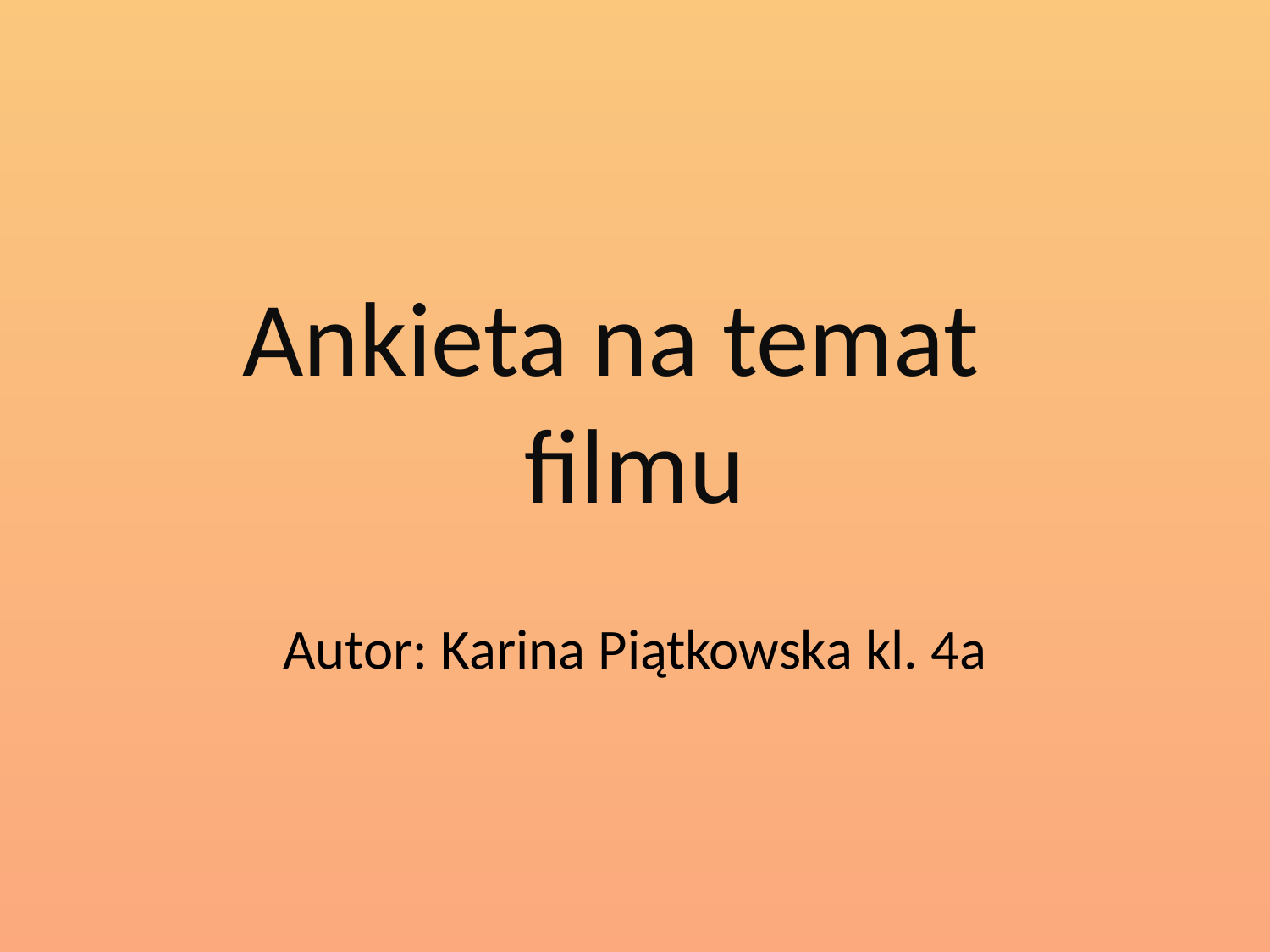

# Ankieta na temat filmu
Autor: Karina Piątkowska kl. 4a